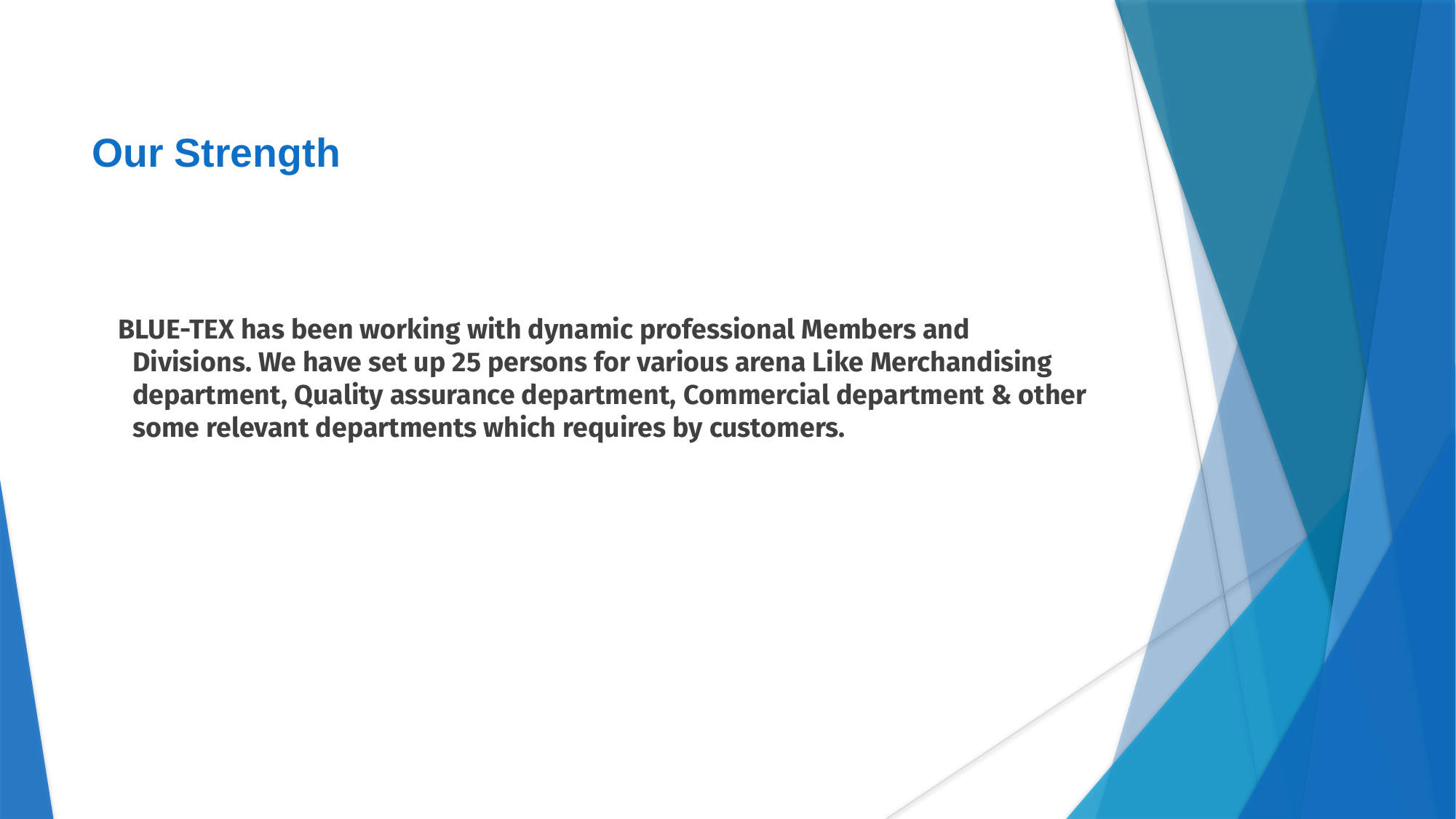

# Our Strength

    BLUE-TEX has been working with dynamic professional Members and Divisions. We have set up 25 persons for various arena Like Merchandising department, Quality assurance department, Commercial department & other some relevant departments which requires by customers.